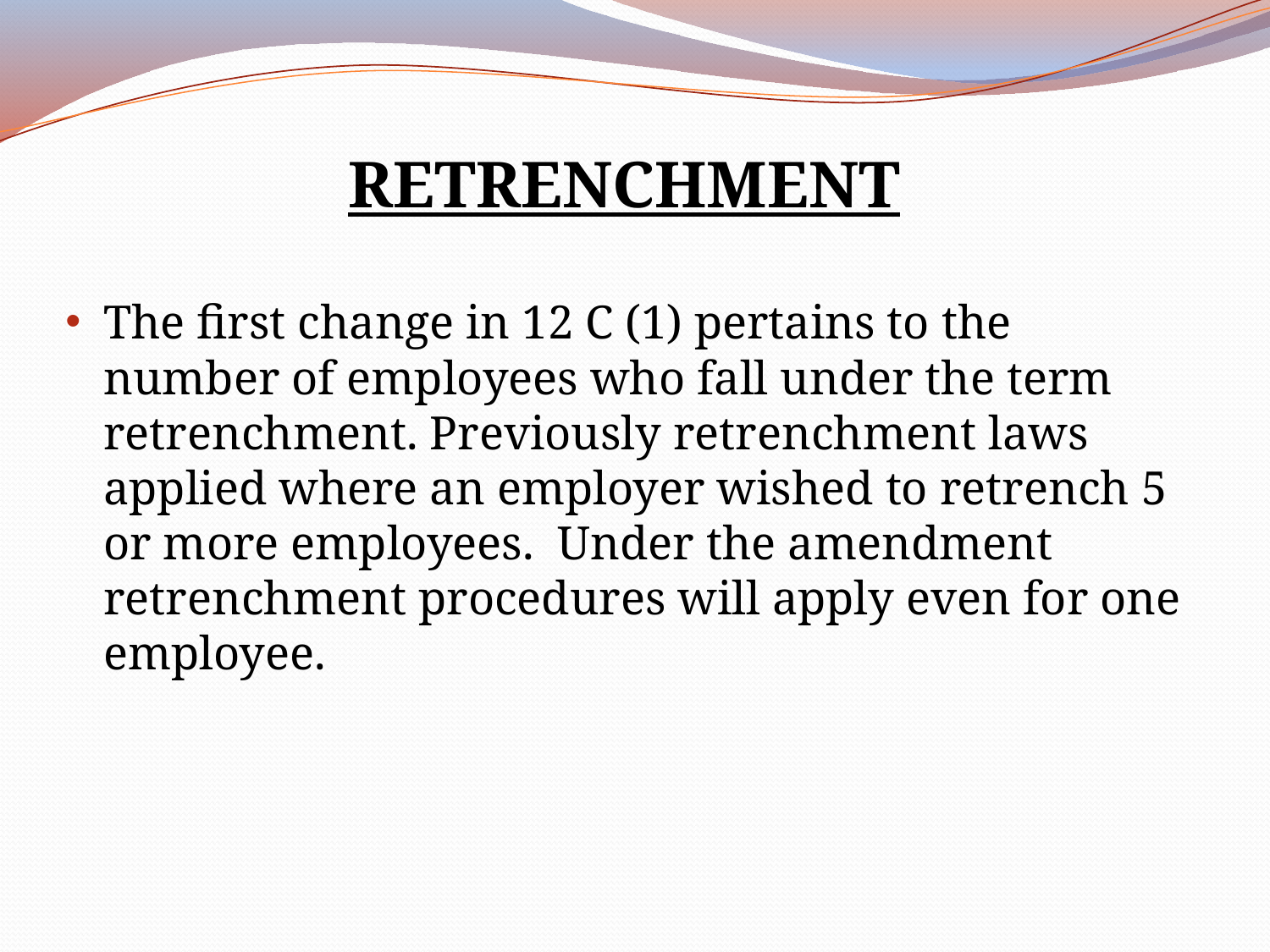

RETRENCHMENT

The first change in 12 C (1) pertains to the number of employees who fall under the term retrenchment. Previously retrenchment laws applied where an employer wished to retrench 5 or more employees.  Under the amendment retrenchment procedures will apply even for one employee.